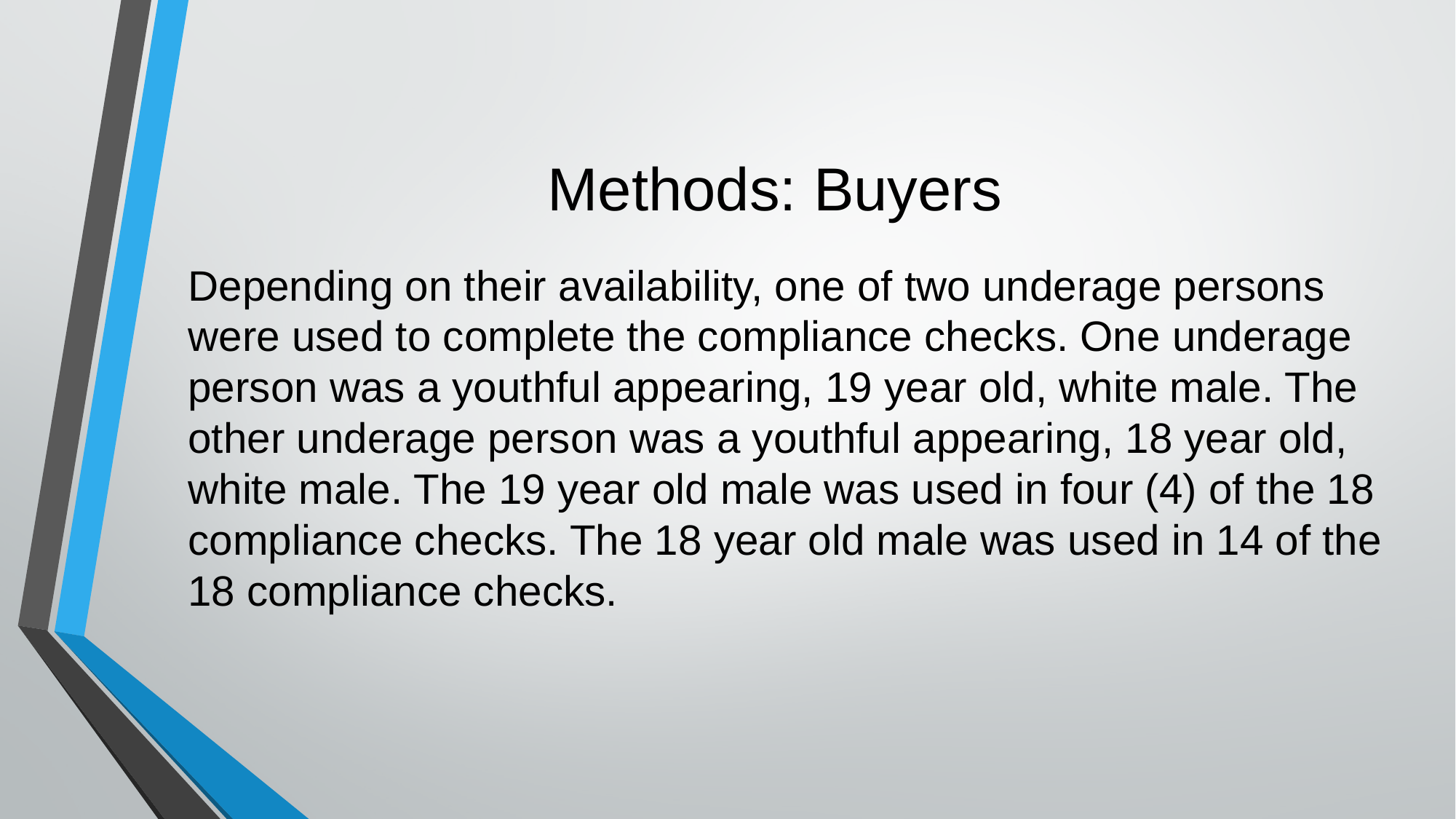

# Methods: Buyers
Depending on their availability, one of two underage persons were used to complete the compliance checks. One underage person was a youthful appearing, 19 year old, white male. The other underage person was a youthful appearing, 18 year old, white male. The 19 year old male was used in four (4) of the 18 compliance checks. The 18 year old male was used in 14 of the 18 compliance checks.